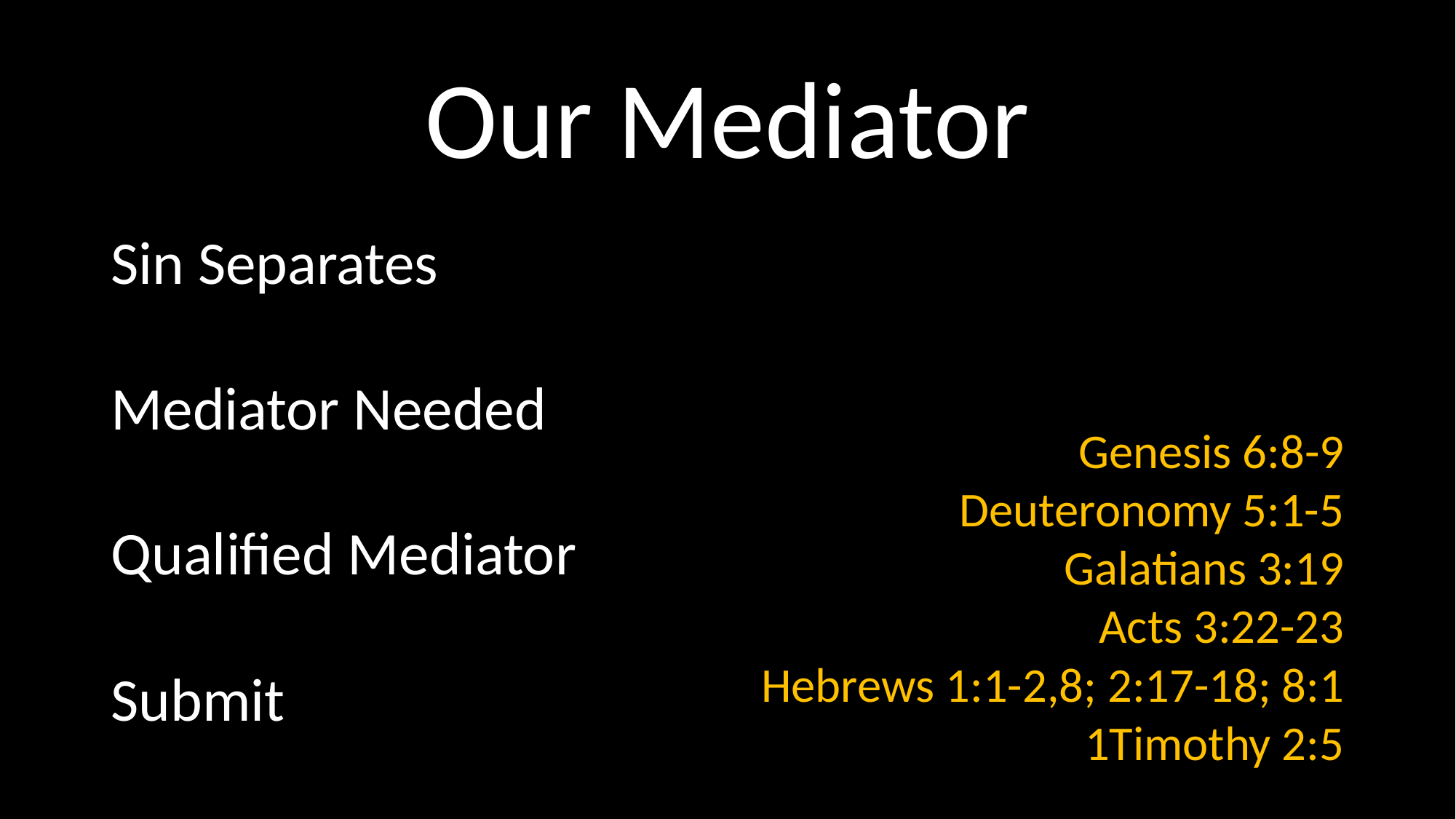

# Our Mediator
Sin Separates
Mediator Needed
Qualified Mediator
Submit
 Genesis 6:8-9
Deuteronomy 5:1-5
Galatians 3:19
Acts 3:22-23
Hebrews 1:1-2,8; 2:17-18; 8:1
1Timothy 2:5